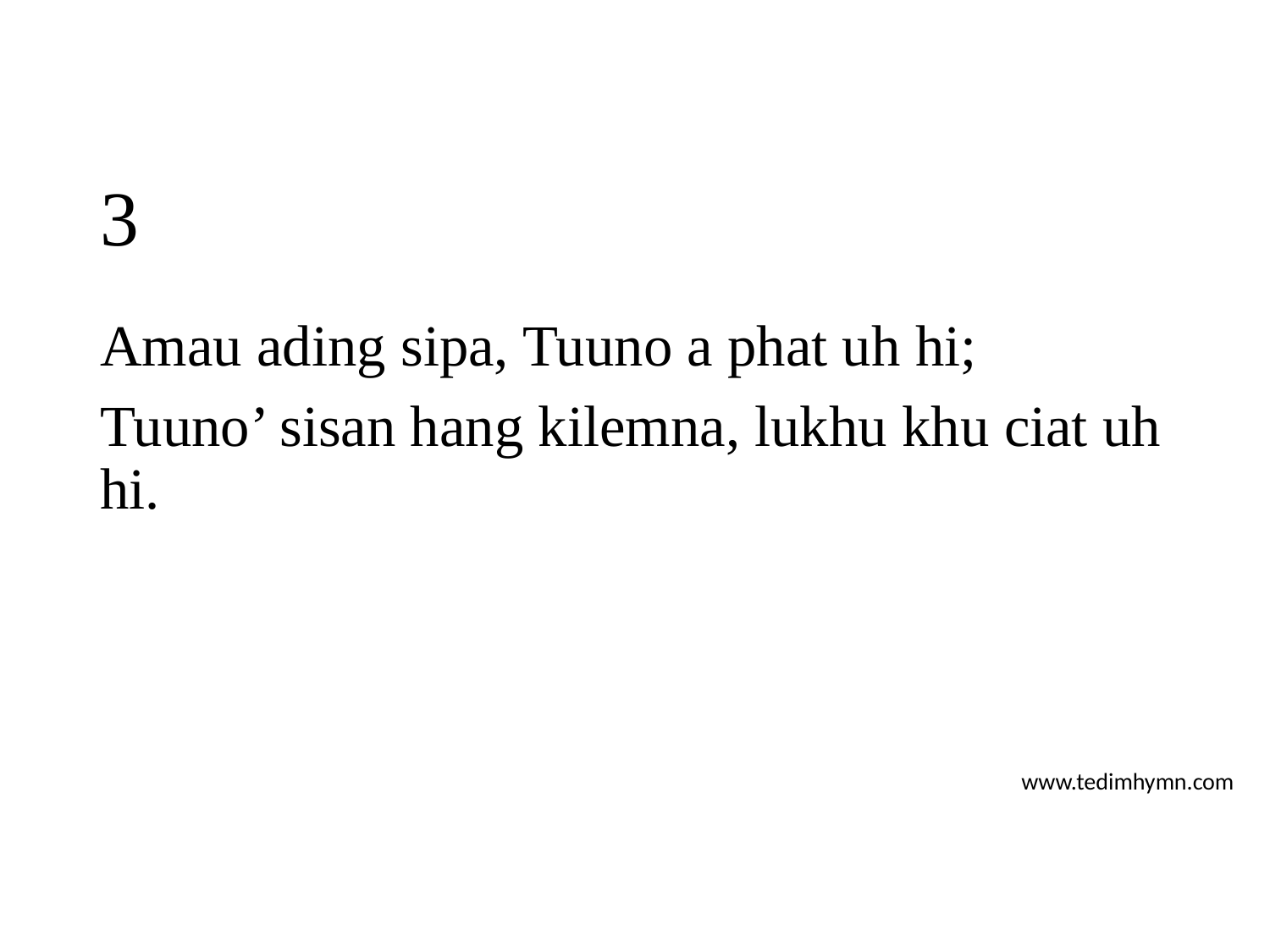

# 3
Amau ading sipa, Tuuno a phat uh hi;
Tuuno’ sisan hang kilemna, lukhu khu ciat uh hi.
www.tedimhymn.com